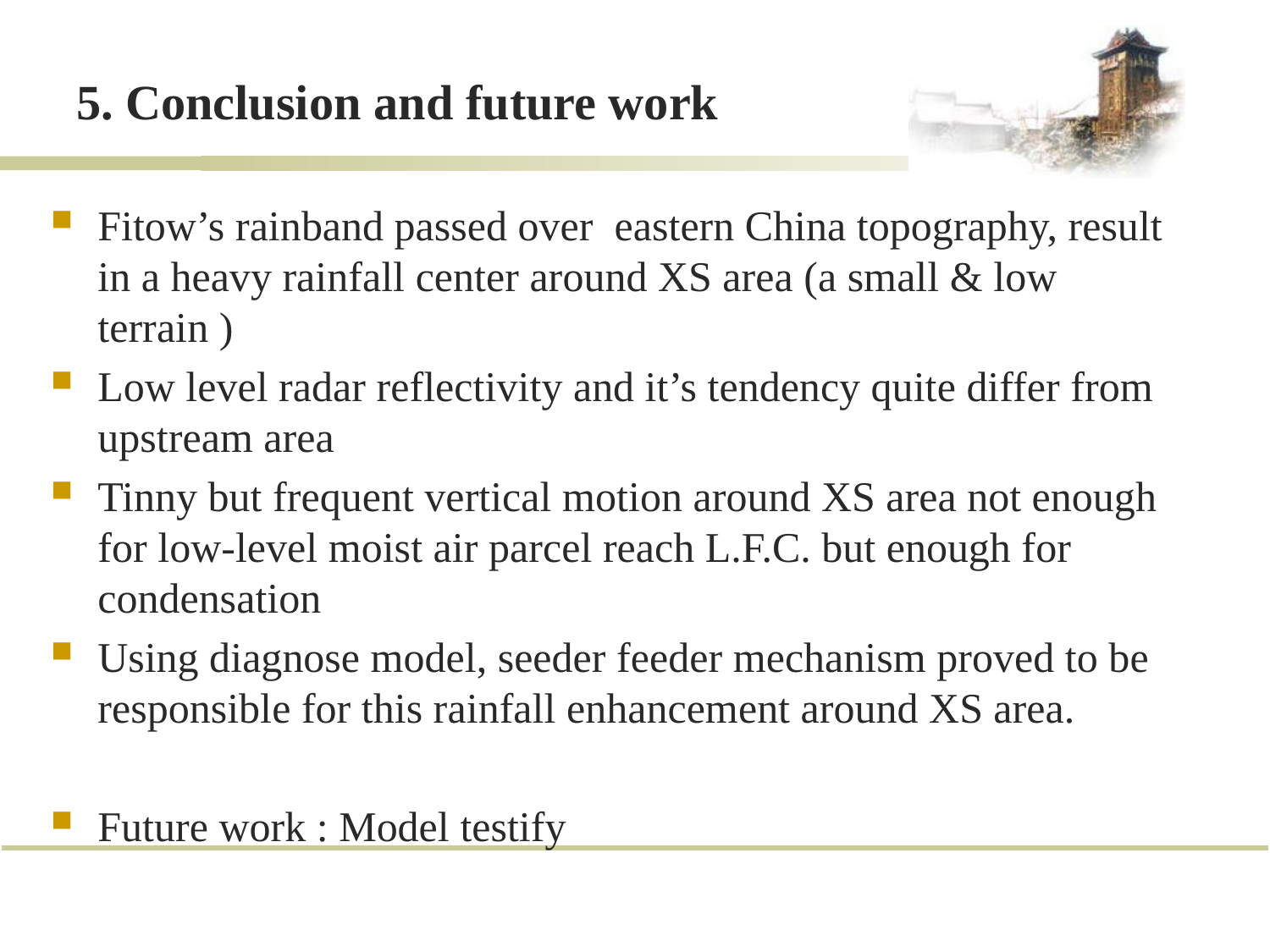

# 5. Conclusion and future work
Fitow’s rainband passed over  eastern China topography, result in a heavy rainfall center around XS area (a small & low terrain )
Low level radar reflectivity and it’s tendency quite differ from upstream area
Tinny but frequent vertical motion around XS area not enough for low-level moist air parcel reach L.F.C. but enough for condensation
Using diagnose model, seeder feeder mechanism proved to be responsible for this rainfall enhancement around XS area.

Future work : Model testify